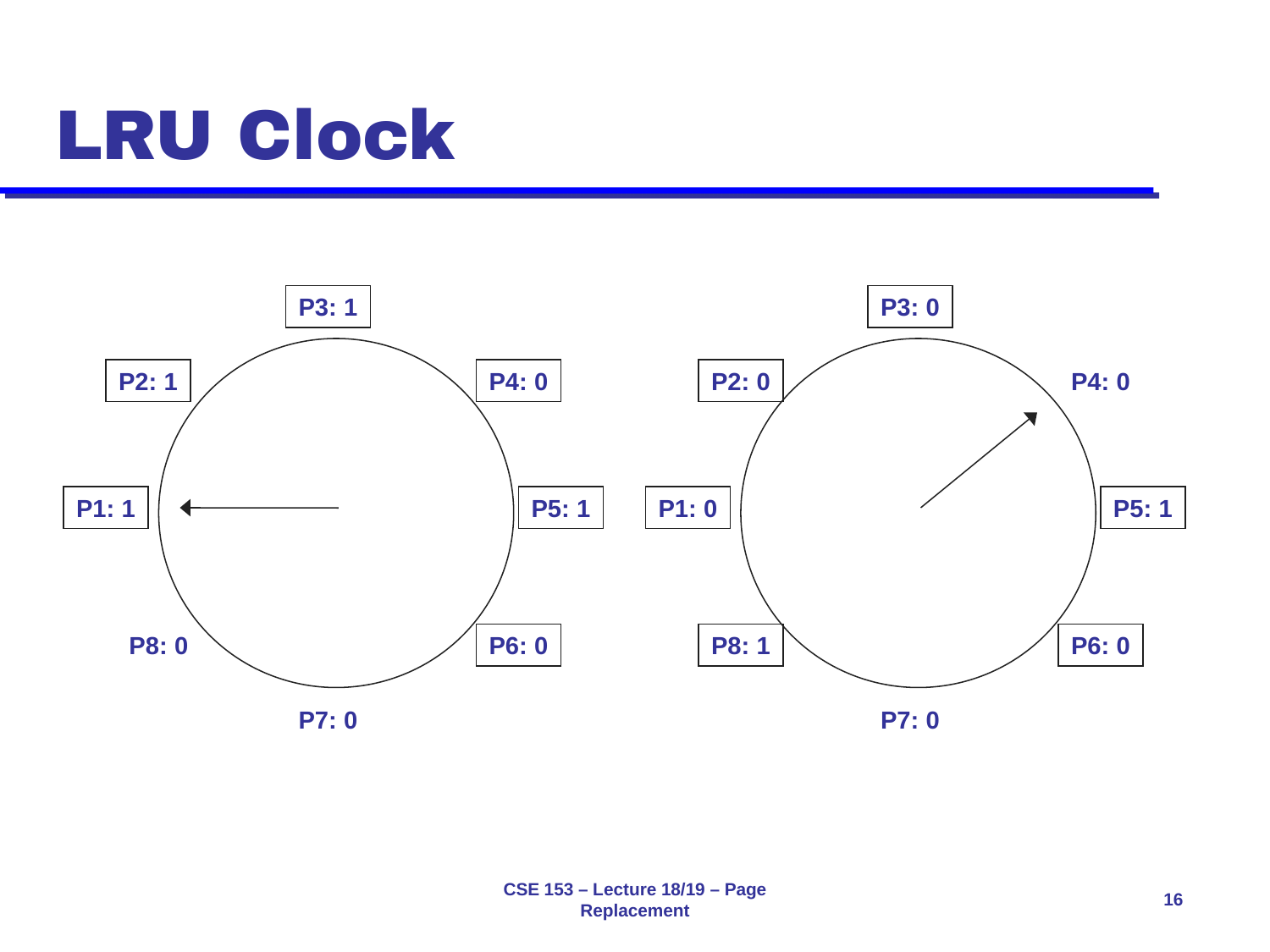

# LRU Clock
P3: 1
P3: 0

P2: 1
P4: 0
P2: 0
P4: 0
P1: 1
P5: 1
P1: 0
P5: 1
P8: 0
P6: 0
P8: 1
P6: 0
P7: 0
P7: 0
CSE 153 – Lecture 18/19 – Page Replacement
16